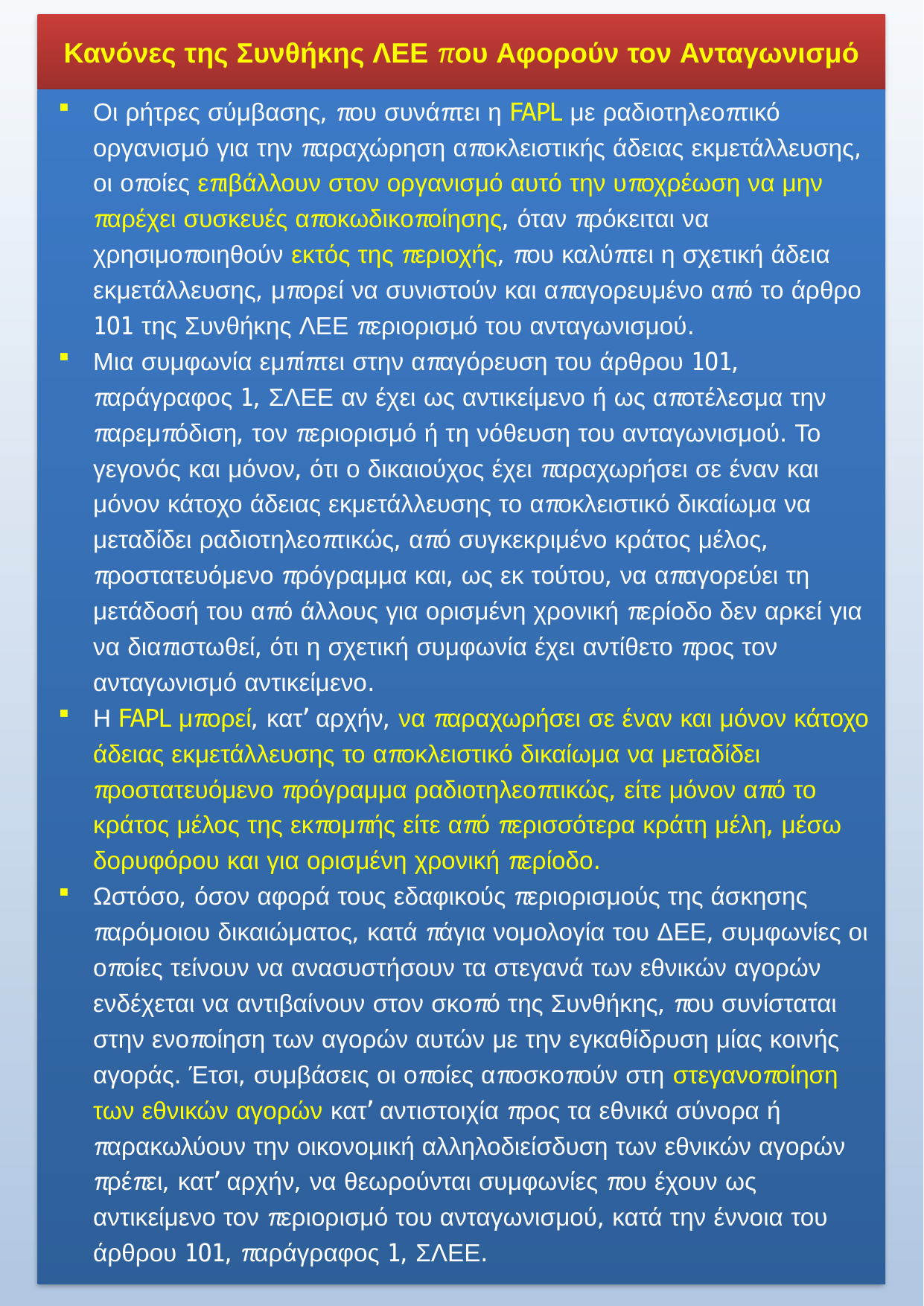

Κανόνες της Συνθήκης ΛΕΕ που Αφορούν τον Ανταγωνισμό
Οι ρήτρες σύμβασης, που συνάπτει η FAPL με ραδιοτηλεοπτικό οργανισμό για την παραχώρηση αποκλειστικής άδειας εκμετάλλευσης, οι οποίες επιβάλλουν στον οργανισμό αυτό την υποχρέωση να μην παρέχει συσκευές αποκωδικοποίησης, όταν πρόκειται να χρησιμοποιηθούν εκτός της περιοχής, που καλύπτει η σχετική άδεια εκμετάλλευσης, μπορεί να συνιστούν και απαγορευμένο από το άρθρο 101 της Συνθήκης ΛΕΕ περιορισμό του ανταγωνισμού.
Μια συμφωνία εμπίπτει στην απαγόρευση του άρθρου 101, παράγραφος 1, ΣΛΕΕ αν έχει ως αντικείμενο ή ως αποτέλεσμα την παρεμπόδιση, τον περιορισμό ή τη νόθευση του ανταγωνισμού. Το γεγονός και μόνον, ότι ο δικαιούχος έχει παραχωρήσει σε έναν και μόνον κάτοχο άδειας εκμετάλλευσης το αποκλειστικό δικαίωμα να μεταδίδει ραδιοτηλεοπτικώς, από συγκεκριμένο κράτος μέλος, προστατευόμενο πρόγραμμα και, ως εκ τούτου, να απαγορεύει τη μετάδοσή του από άλλους για ορισμένη χρονική περίοδο δεν αρκεί για να διαπιστωθεί, ότι η σχετική συμφωνία έχει αντίθετο προς τον ανταγωνισμό αντικείμενο.
Η FAPL μπορεί, κατ’ αρχήν, να παραχωρήσει σε έναν και μόνον κάτοχο άδειας εκμετάλλευσης το αποκλειστικό δικαίωμα να μεταδίδει προστατευόμενο πρόγραμμα ραδιοτηλεοπτικώς, είτε μόνον από το κράτος μέλος της εκπομπής είτε από περισσότερα κράτη μέλη, μέσω δορυφόρου και για ορισμένη χρονική περίοδο.
Ωστόσο, όσον αφορά τους εδαφικούς περιορισμούς της άσκησης παρόμοιου δικαιώματος, κατά πάγια νομολογία του ΔΕΕ, συμφωνίες οι οποίες τείνουν να ανασυστήσουν τα στεγανά των εθνικών αγορών ενδέχεται να αντιβαίνουν στον σκοπό της Συνθήκης, που συνίσταται στην ενοποίηση των αγορών αυτών με την εγκαθίδρυση μίας κοινής αγοράς. Έτσι, συμβάσεις οι οποίες αποσκοπούν στη στεγανοποίηση των εθνικών αγορών κατ’ αντιστοιχία προς τα εθνικά σύνορα ή παρακωλύουν την οικονομική αλληλοδιείσδυση των εθνικών αγορών πρέπει, κατ’ αρχήν, να θεωρούνται συμφωνίες που έχουν ως αντικείμενο τον περιορισμό του ανταγωνισμού, κατά την έννοια του άρθρου 101, παράγραφος 1, ΣΛΕΕ.